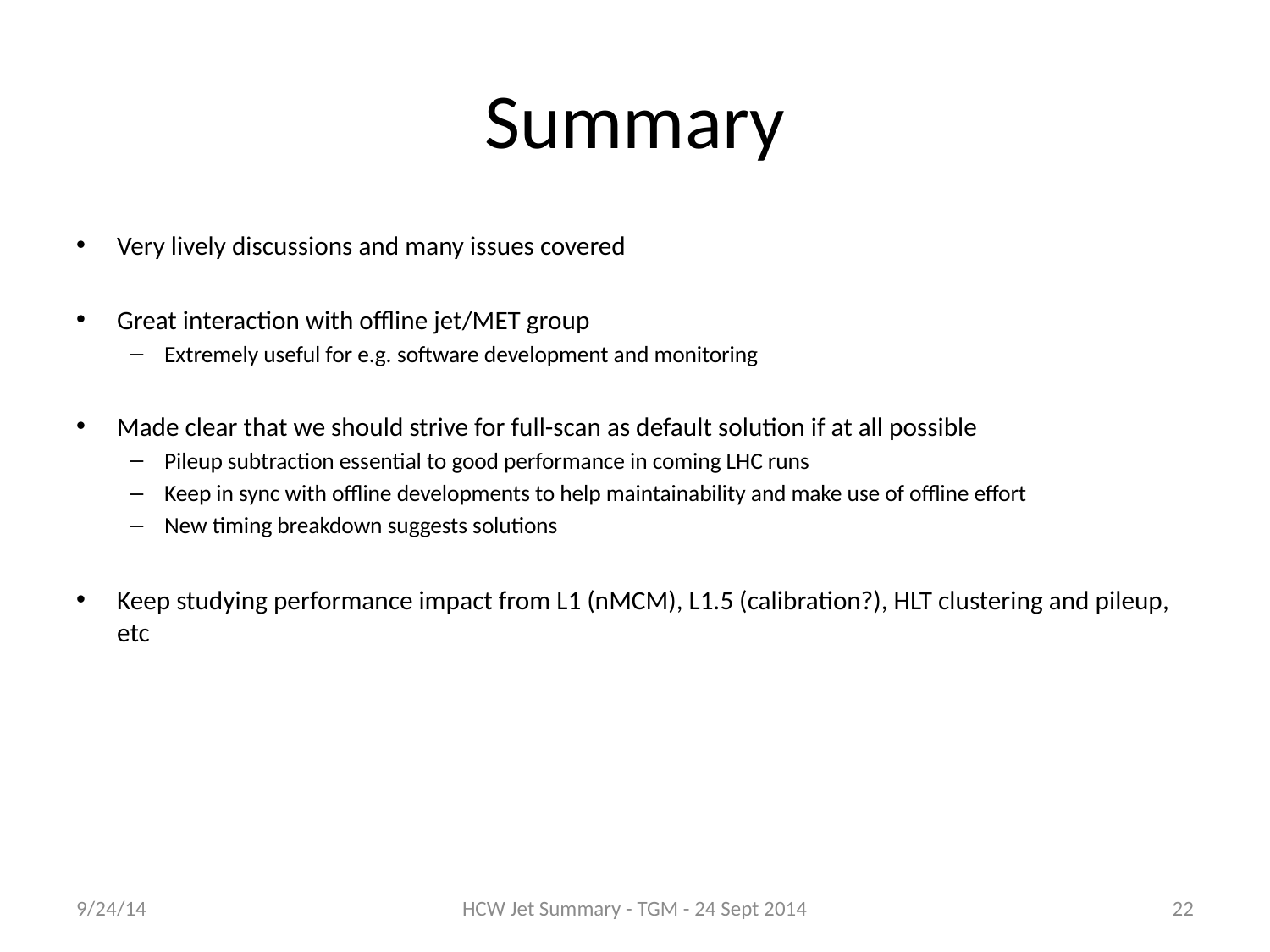

# Summary
Very lively discussions and many issues covered

Great interaction with offline jet/MET group
Extremely useful for e.g. software development and monitoring

Made clear that we should strive for full-scan as default solution if at all possible
Pileup subtraction essential to good performance in coming LHC runs
Keep in sync with offline developments to help maintainability and make use of offline effort
New timing breakdown suggests solutions

Keep studying performance impact from L1 (nMCM), L1.5 (calibration?), HLT clustering and pileup, etc
9/24/14
HCW Jet Summary - TGM - 24 Sept 2014
22